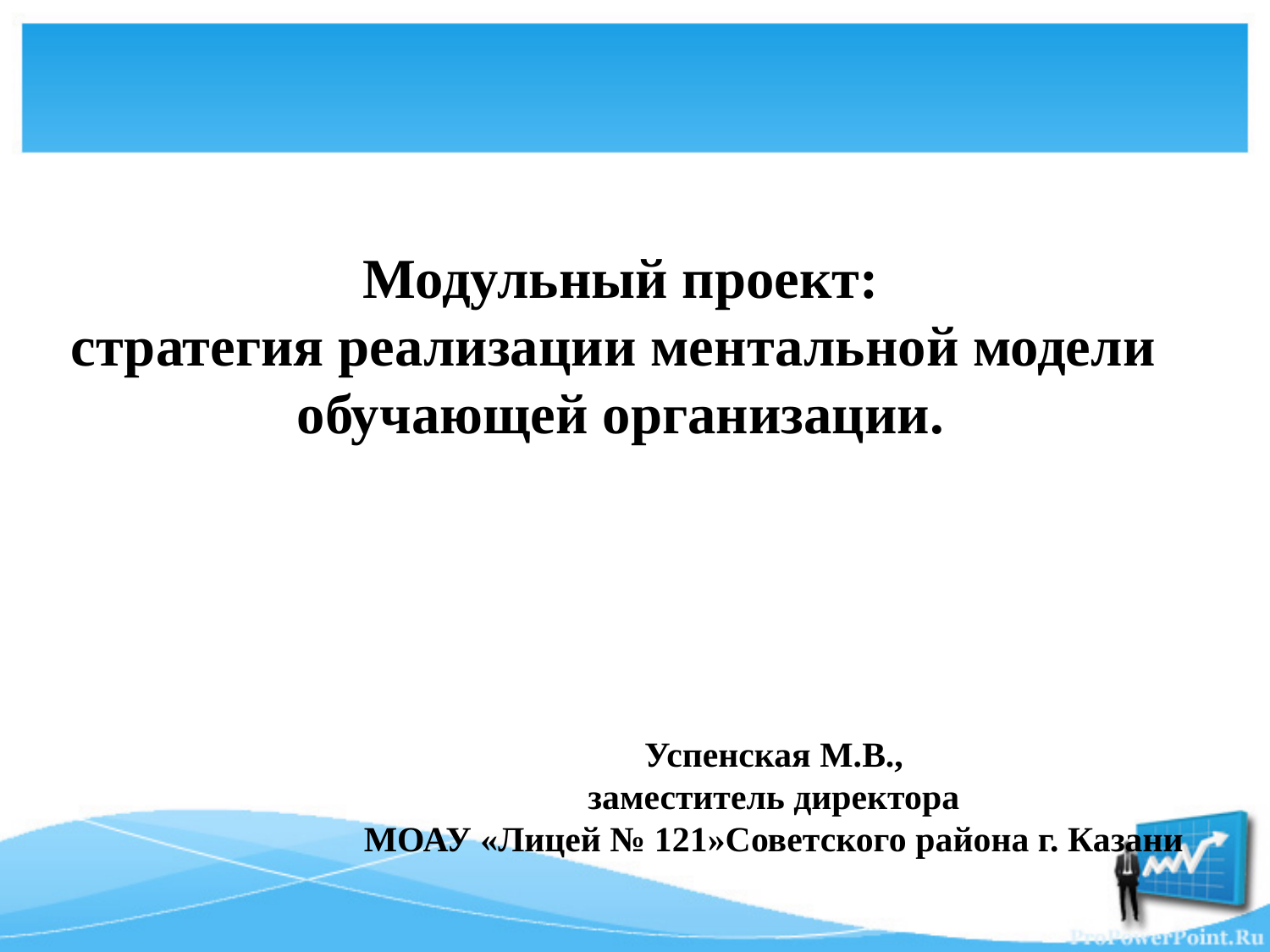

Модульный проект:
стратегия реализации ментальной модели
обучающей организации.
Успенская М.В.,
заместитель директора
МОАУ «Лицей № 121»Советского района г. Казани